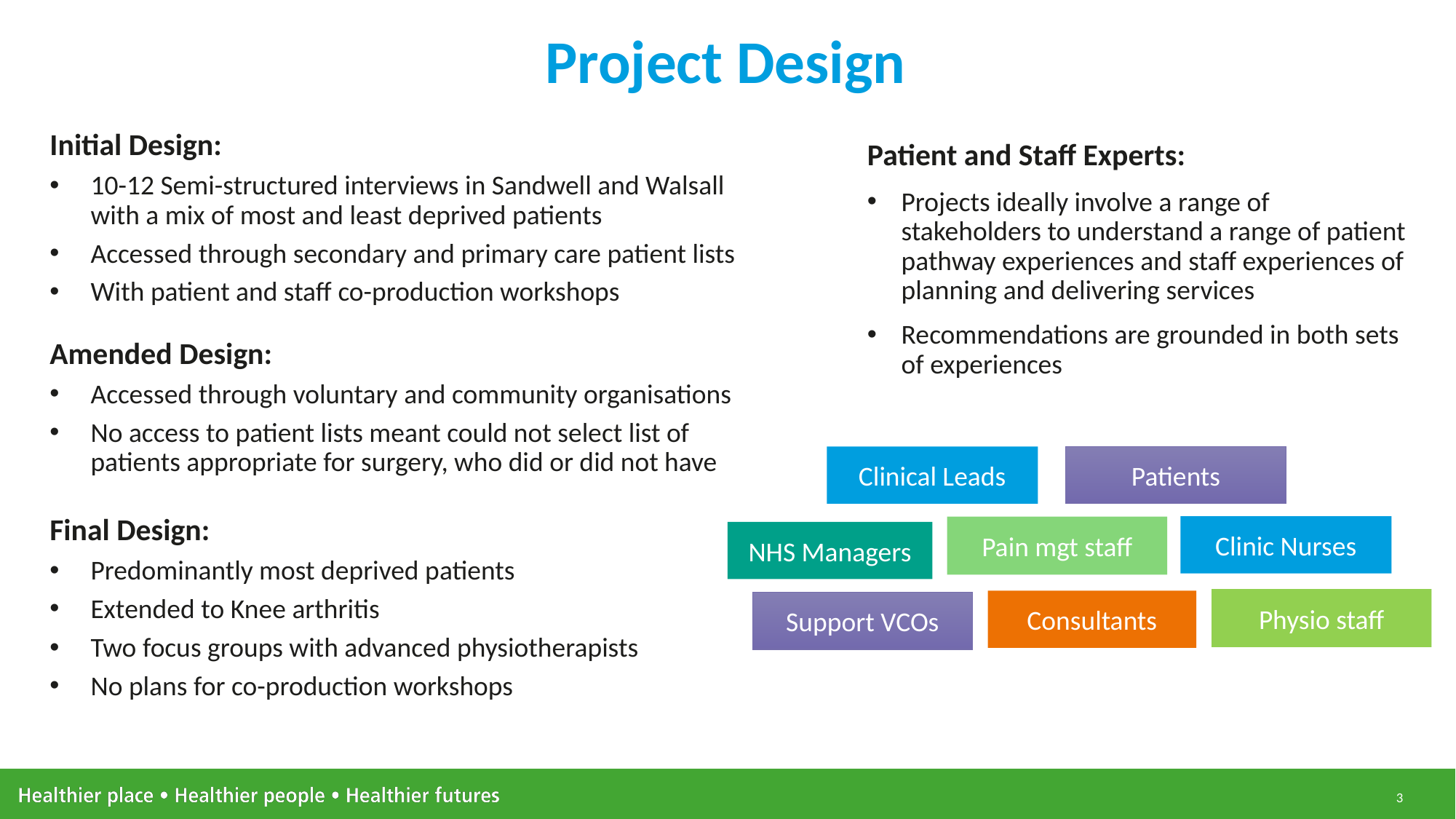

# Project Design
Initial Design:
10-12 Semi-structured interviews in Sandwell and Walsall with a mix of most and least deprived patients
Accessed through secondary and primary care patient lists
With patient and staff co-production workshops

Amended Design:
Accessed through voluntary and community organisations
No access to patient lists meant could not select list of patients appropriate for surgery, who did or did not have

Final Design:
Predominantly most deprived patients
Extended to Knee arthritis
Two focus groups with advanced physiotherapists
No plans for co-production workshops

Patient and Staff Experts:
Projects ideally involve a range of stakeholders to understand a range of patient pathway experiences and staff experiences of planning and delivering services
Recommendations are grounded in both sets of experiences
Patients
Clinical Leads
Clinic Nurses
Pain mgt staff
NHS Managers
Physio staff
Consultants
Support VCOs
3